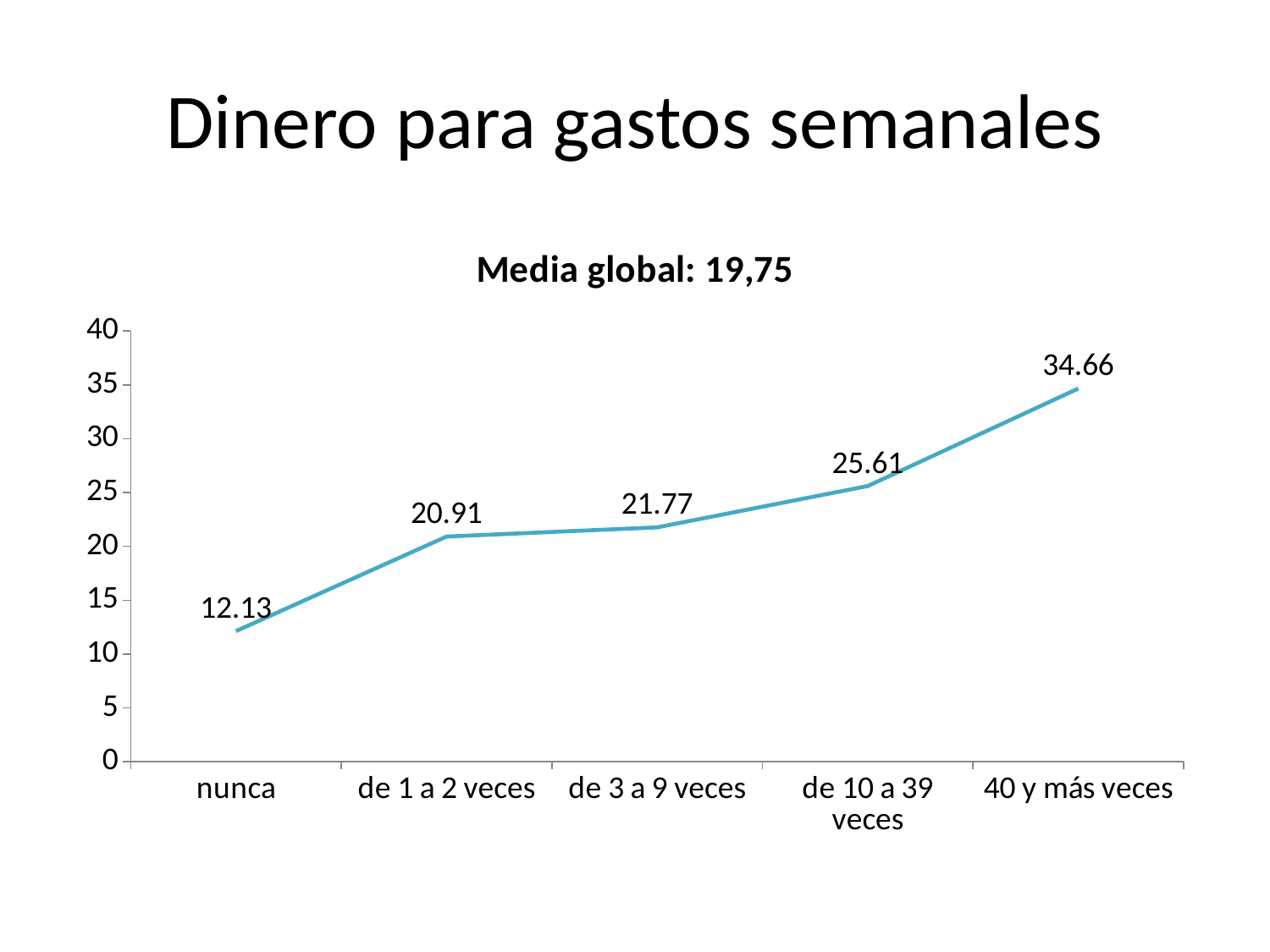

# Dinero para gastos semanales

### Chart: Media global: 19,75

| Category | Columna1 |
|---|---|
| nunca | 12.129999999999999 |
| de 1 a 2 veces | 20.91 |
| de 3 a 9 veces | 21.77 |
| de 10 a 39 veces | 25.610000000000003 |
| 40 y más veces | 34.660000000000004 |